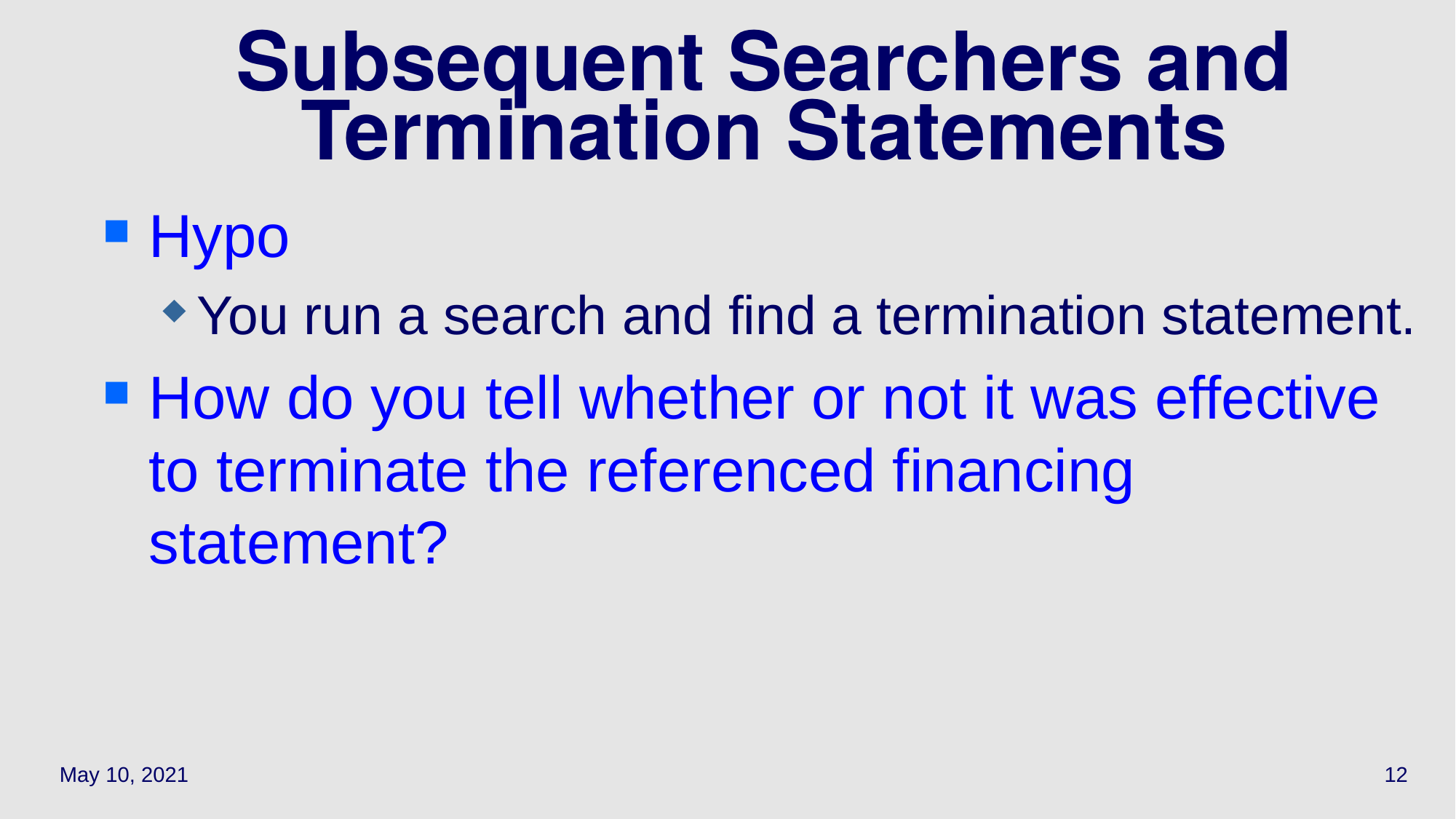

# Subsequent Searchers and Termination Statements
Hypo
You run a search and find a termination statement.
How do you tell whether or not it was effective to terminate the referenced financing statement?
May 10, 2021
12